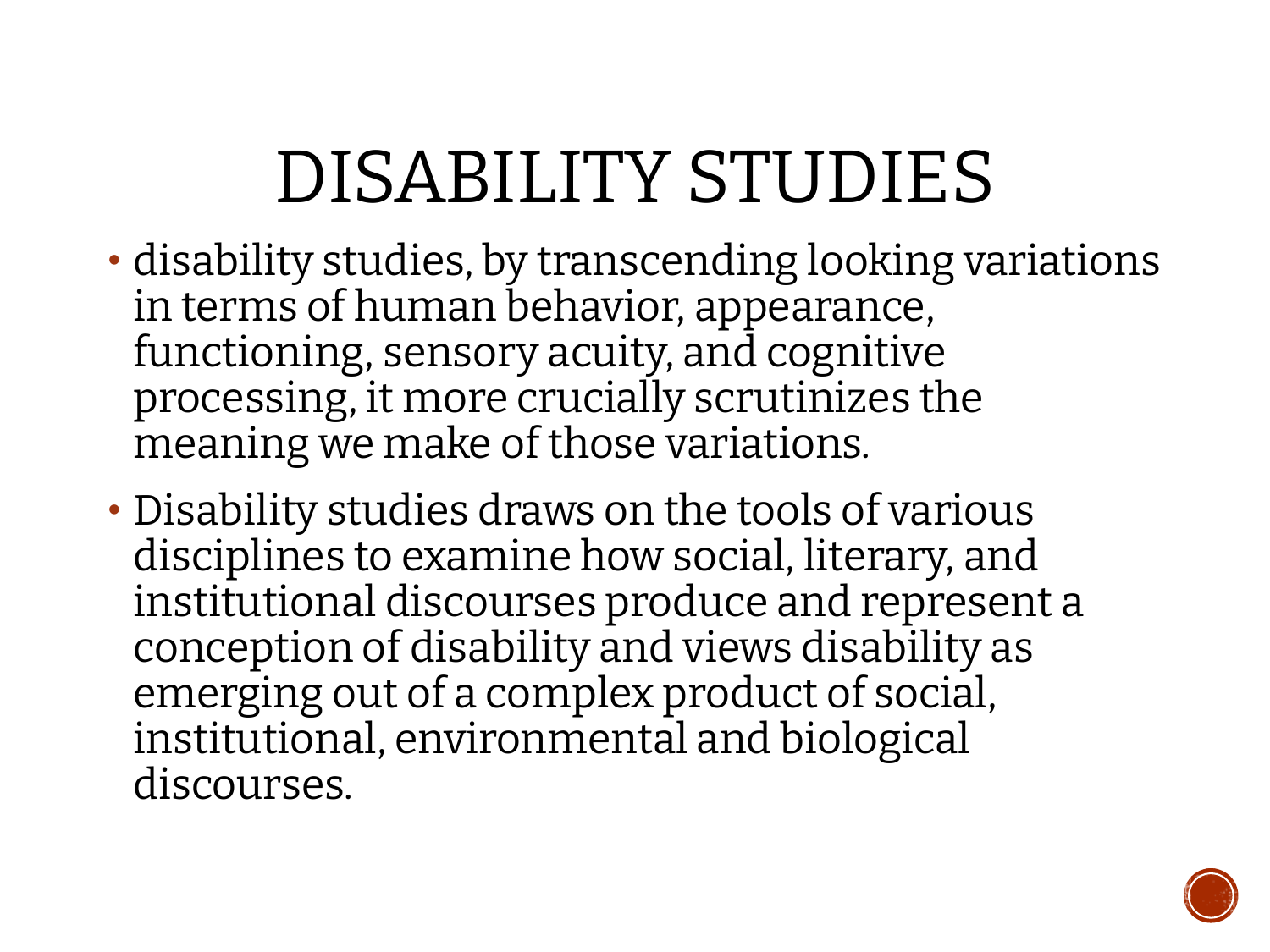

# Disability Studies
disability studies, by transcending looking variations in terms of human behavior, appearance, functioning, sensory acuity, and cognitive processing, it more crucially scrutinizes the meaning we make of those variations.
Disability studies draws on the tools of various disciplines to examine how social, literary, and institutional discourses produce and represent a conception of disability and views disability as emerging out of a complex product of social, institutional, environmental and biological discourses.